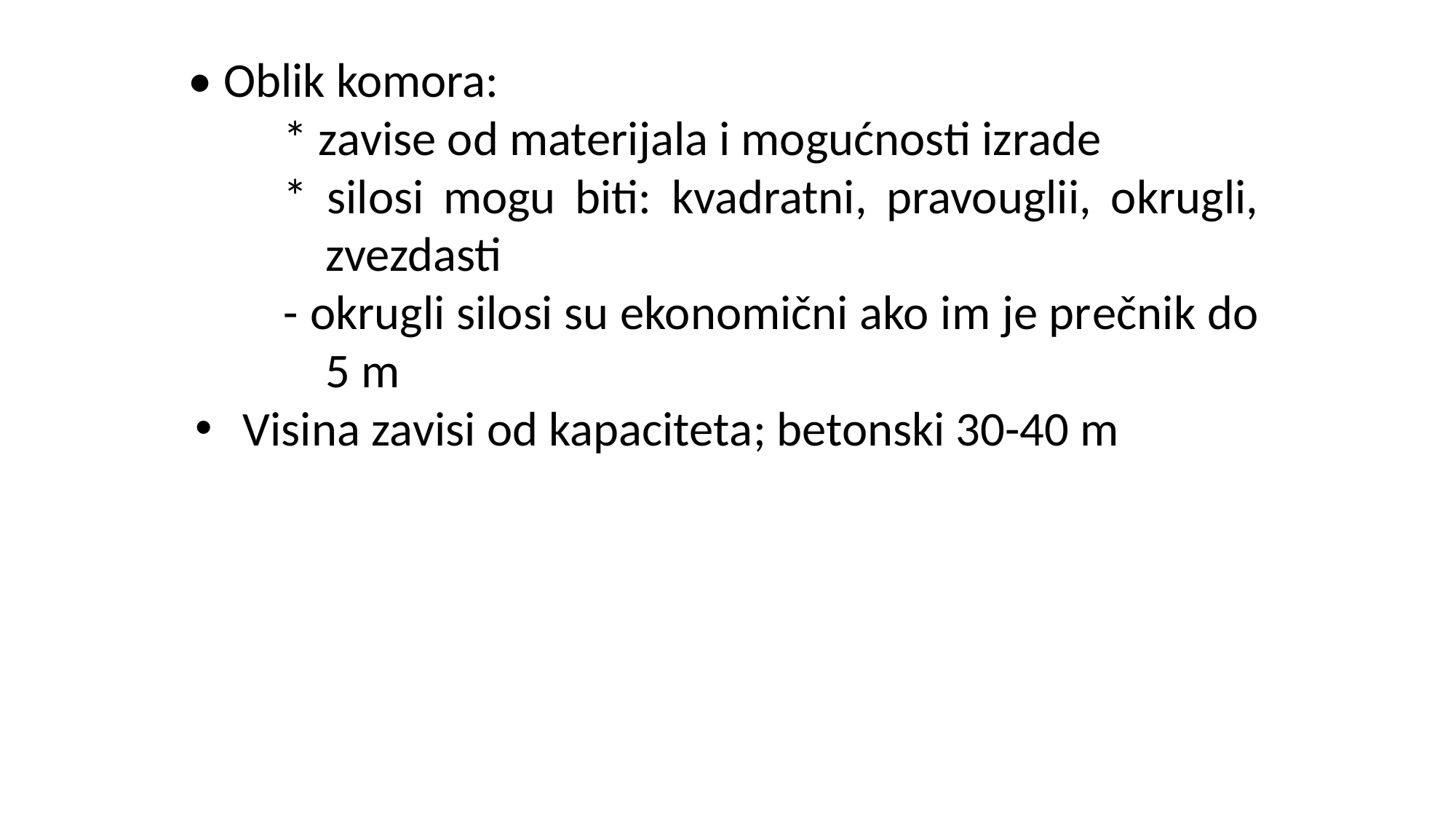

• Oblik komora:
* zavise od materijala i mogućnosti izrade
* silosi mogu biti: kvadratni, pravouglii, okrugli, zvezdasti
- okrugli silosi su ekonomični ako im je prečnik do 5 m
Visina zavisi od kapaciteta; betonski 30-40 m